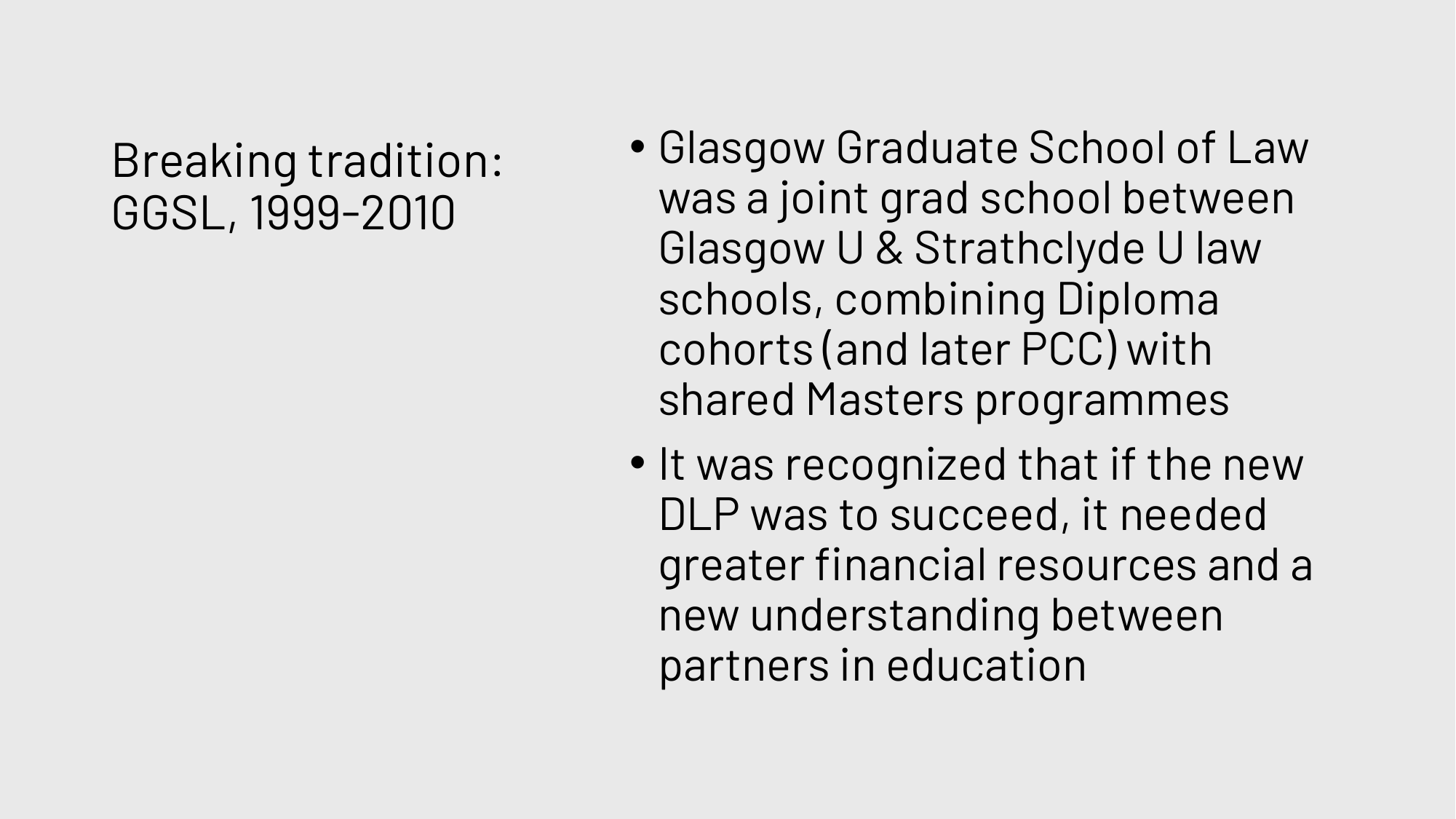

# Breaking tradition: GGSL, 1999-2010
Glasgow Graduate School of Law was a joint grad school between Glasgow U & Strathclyde U law schools, combining Diploma cohorts (and later PCC) with shared Masters programmes
It was recognized that if the new DLP was to succeed, it needed greater financial resources and a new understanding between partners in education